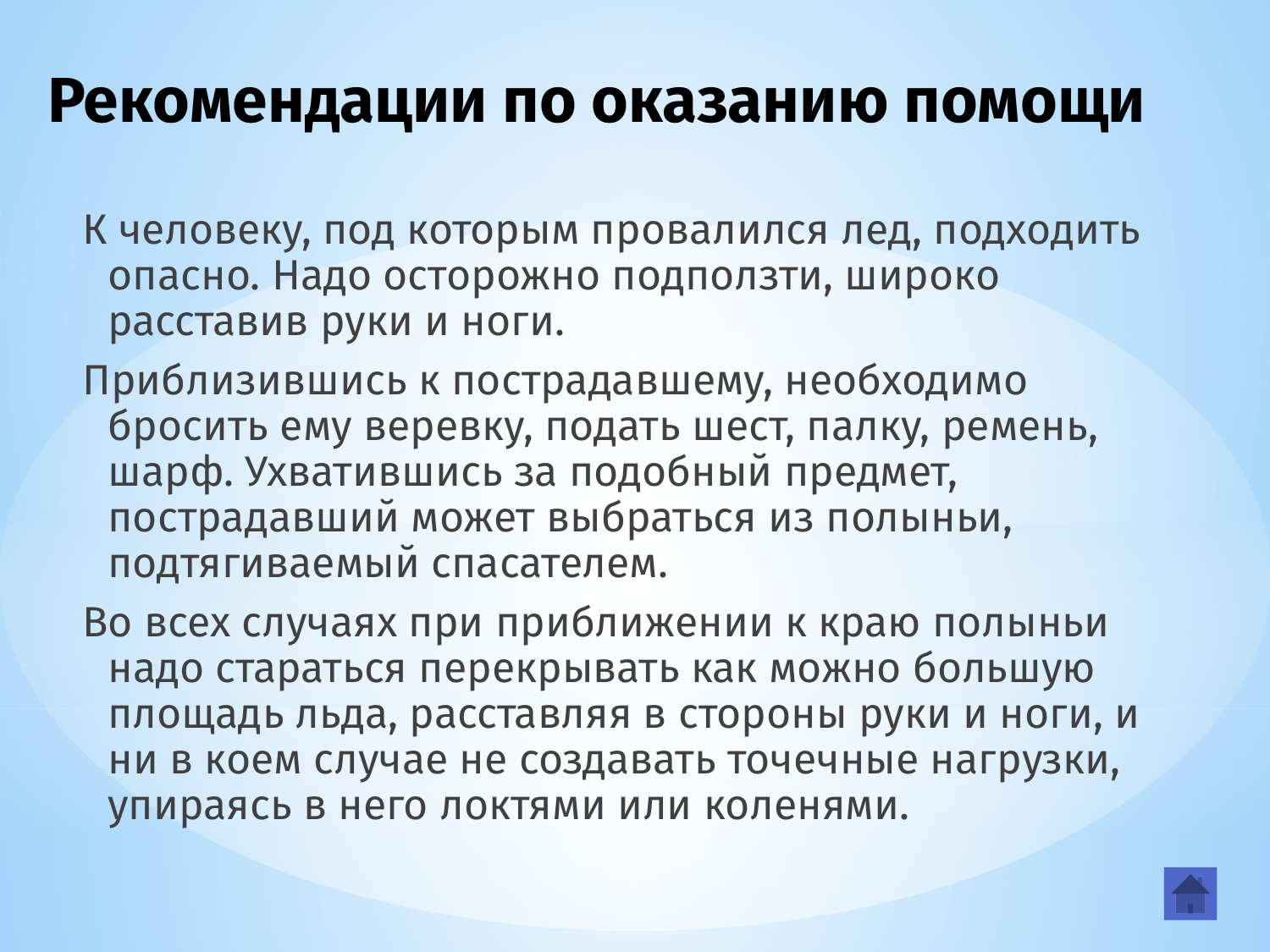

# Рекомендации по оказанию помощи
К человеку, под которым провалился лед, подходить опасно. Надо осторожно подползти, широко расставив руки и ноги.
Приблизившись к пострадавшему, необходимо бросить ему веревку, подать шест, палку, ремень, шарф. Ухватившись за подобный предмет, пострадавший может выбраться из полыньи, подтягиваемый спасателем.
Во всех случаях при приближении к краю полыньи надо стараться перекрывать как можно большую площадь льда, расставляя в стороны руки и ноги, и ни в коем случае не создавать точечные нагрузки, упираясь в него локтями или коленями.